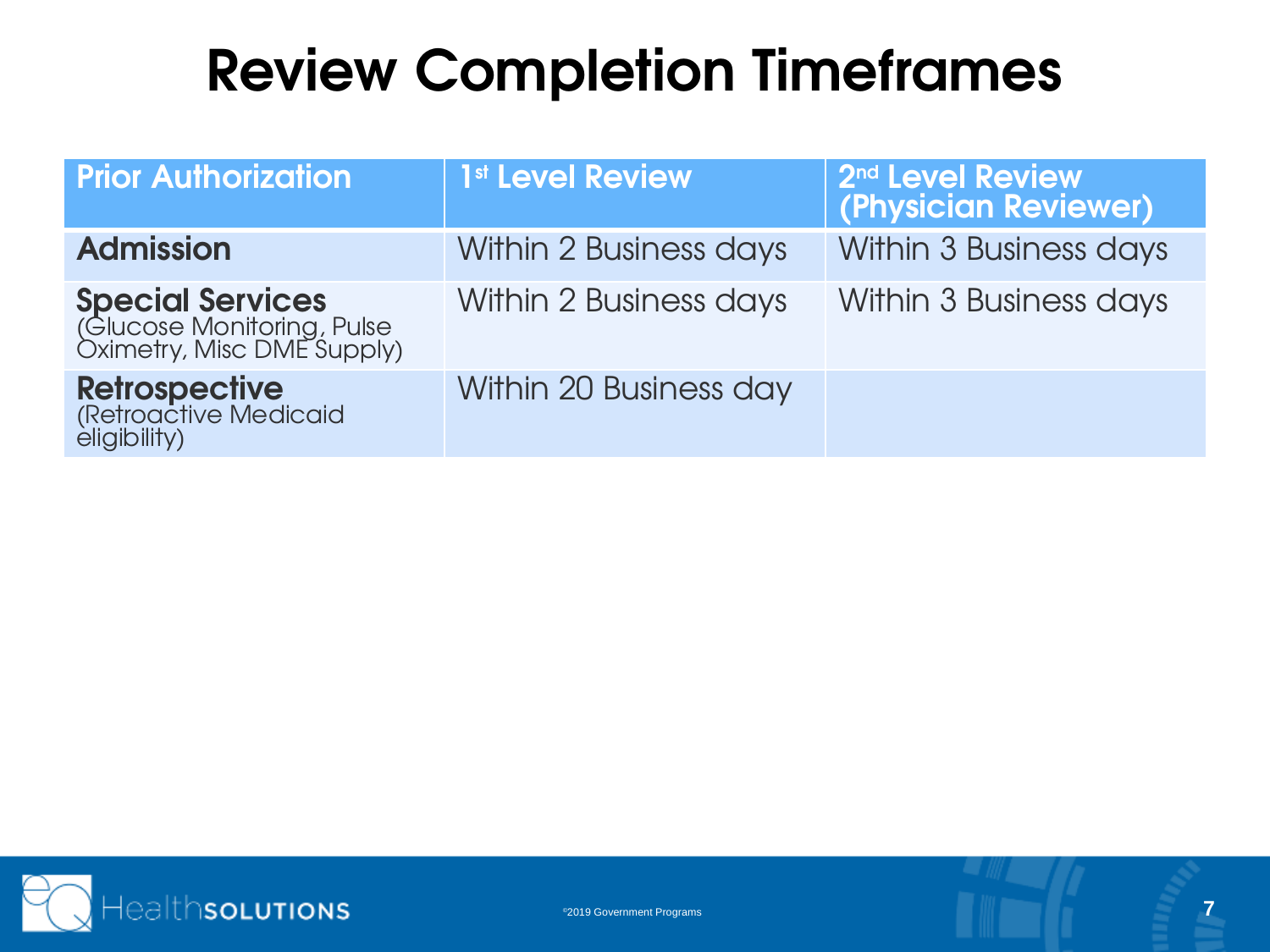

# Review Completion Timeframes
| Prior Authorization | 1st Level Review | 2nd Level Review (Physician Reviewer) |
| --- | --- | --- |
| Admission | Within 2 Business days | Within 3 Business days |
| Special Services (Glucose Monitoring, Pulse Oximetry, Misc DME Supply) | Within 2 Business days | Within 3 Business days |
| Retrospective (Retroactive Medicaid eligibility) | Within 20 Business day |  |
7